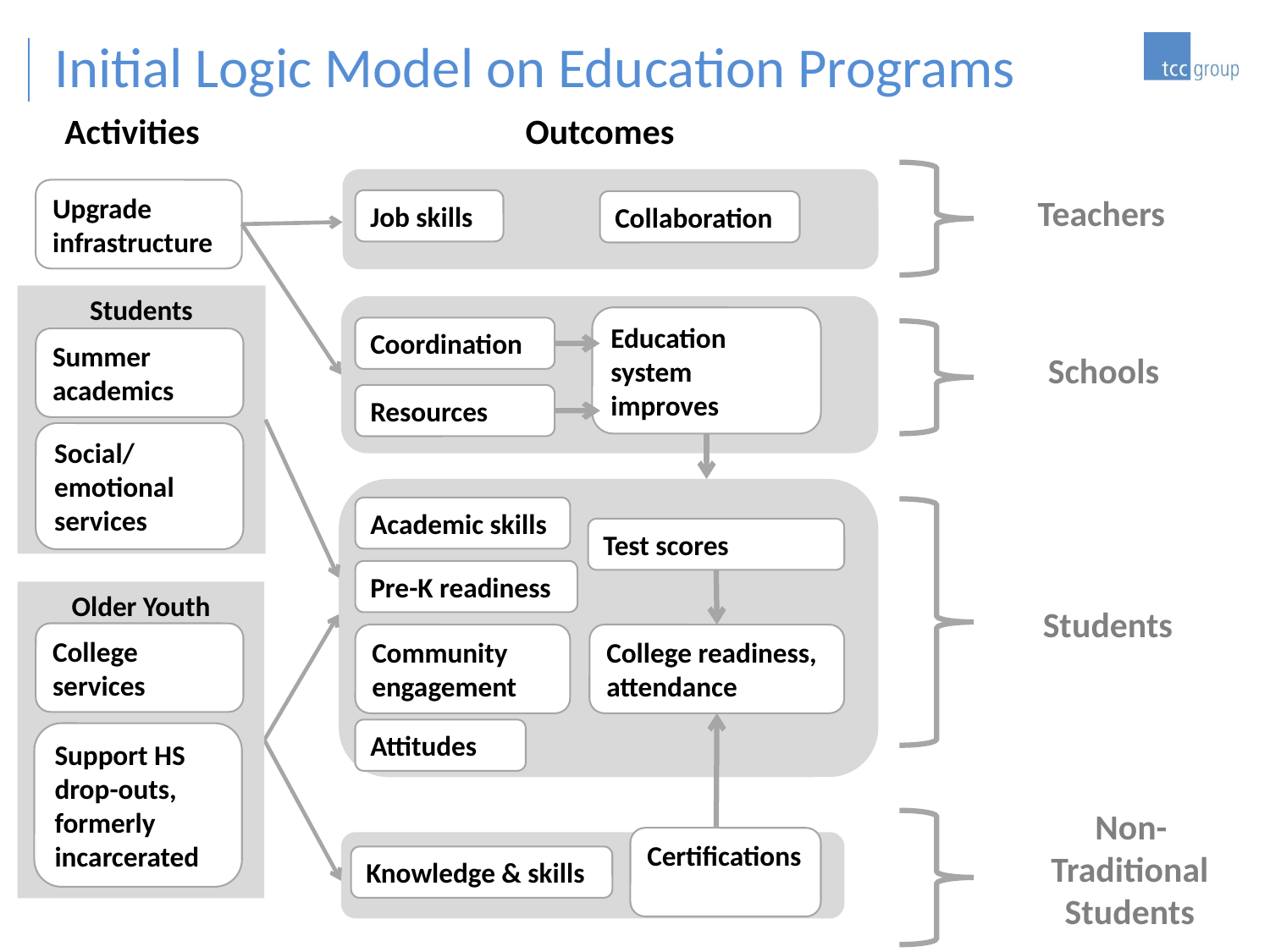

# Initial Logic Model on Education Programs
Activities
Outcomes

Teachers
Upgrade infrastructure
Job skills
Collaboration
Students

Education system improves
Coordination

Schools
Summer academics
Resources
Social/ emotional services

Academic skills

Test scores
Pre-K readiness
Students
Older Youth
College services
Community engagement
College readiness, attendance
Attitudes
Support HS drop-outs,  formerly incarcerated

Non-Traditional Students

Certifications
Knowledge & skills